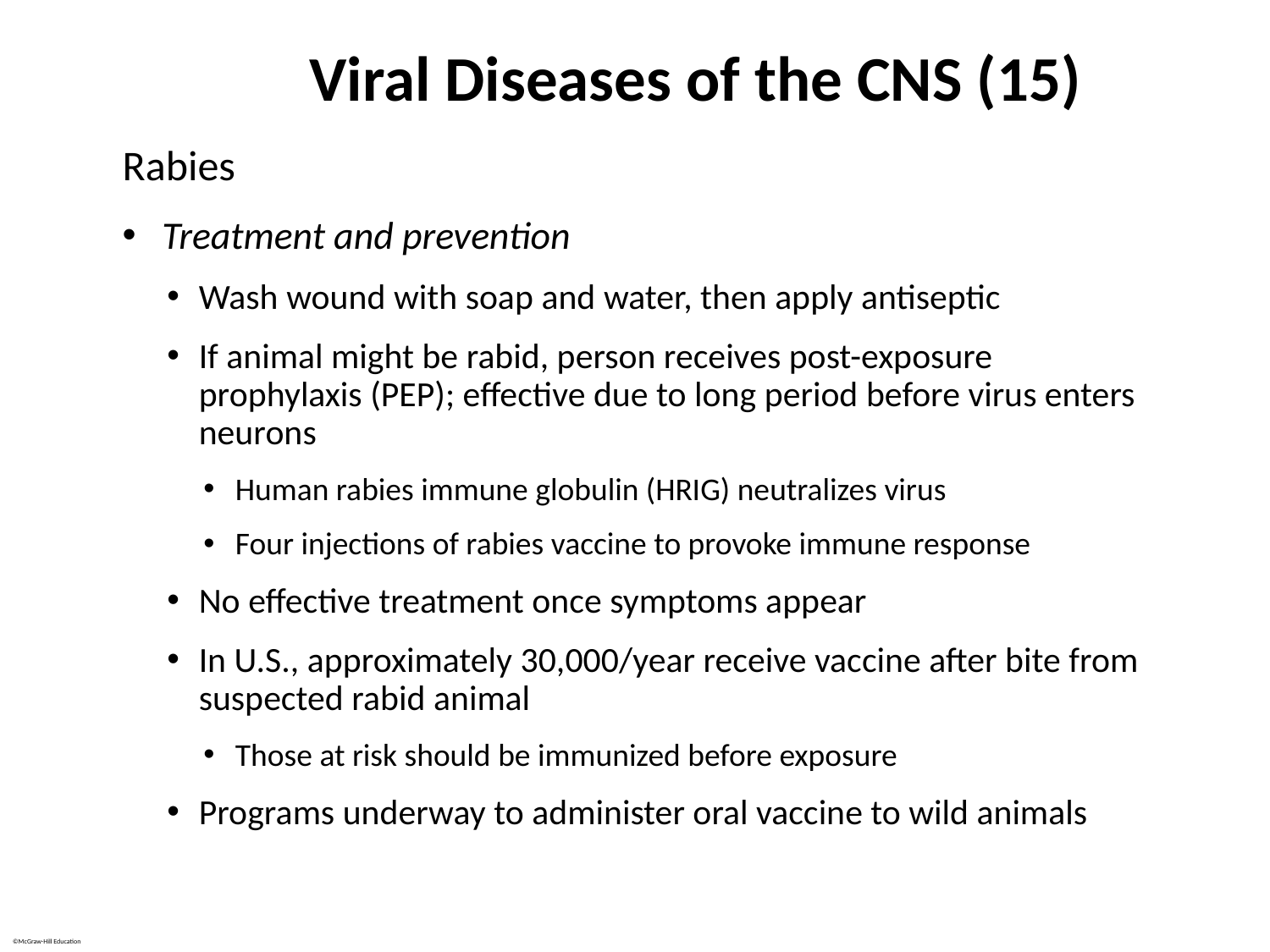

# Viral Diseases of the CNS (15)
Rabies
Treatment and prevention
Wash wound with soap and water, then apply antiseptic
If animal might be rabid, person receives post-exposure prophylaxis (PEP); effective due to long period before virus enters neurons
Human rabies immune globulin (HRIG) neutralizes virus
Four injections of rabies vaccine to provoke immune response
No effective treatment once symptoms appear
In U.S., approximately 30,000/year receive vaccine after bite from suspected rabid animal
Those at risk should be immunized before exposure
Programs underway to administer oral vaccine to wild animals